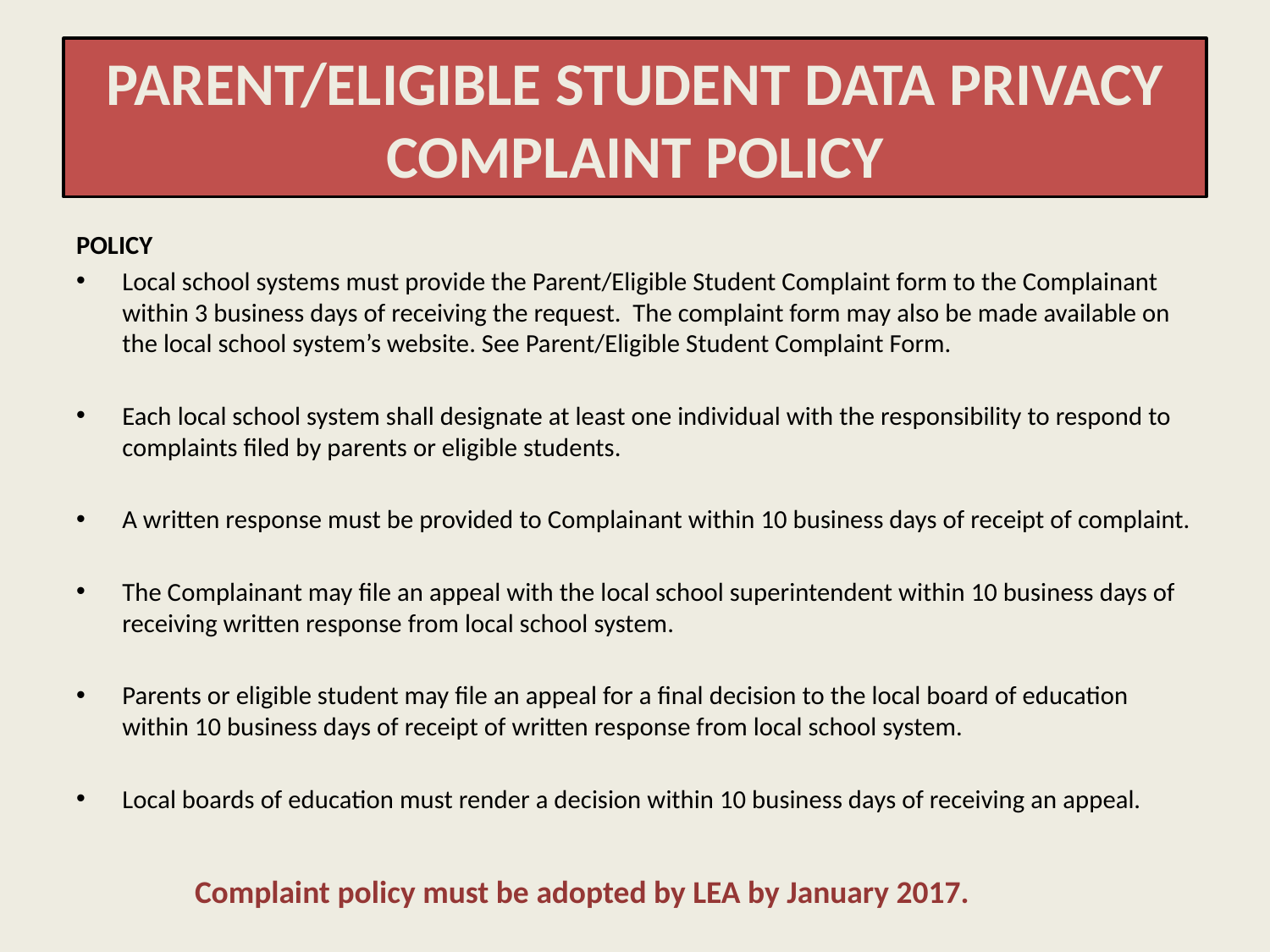

# PARENT/ELIGIBLE STUDENT DATA PRIVACY COMPLAINT POLICY
POLICY
Local school systems must provide the Parent/Eligible Student Complaint form to the Complainant within 3 business days of receiving the request.  The complaint form may also be made available on the local school system’s website. See Parent/Eligible Student Complaint Form.

Each local school system shall designate at least one individual with the responsibility to respond to complaints filed by parents or eligible students.

A written response must be provided to Complainant within 10 business days of receipt of complaint.

The Complainant may file an appeal with the local school superintendent within 10 business days of receiving written response from local school system.

Parents or eligible student may file an appeal for a final decision to the local board of education within 10 business days of receipt of written response from local school system.

Local boards of education must render a decision within 10 business days of receiving an appeal.
Complaint policy must be adopted by LEA by January 2017.